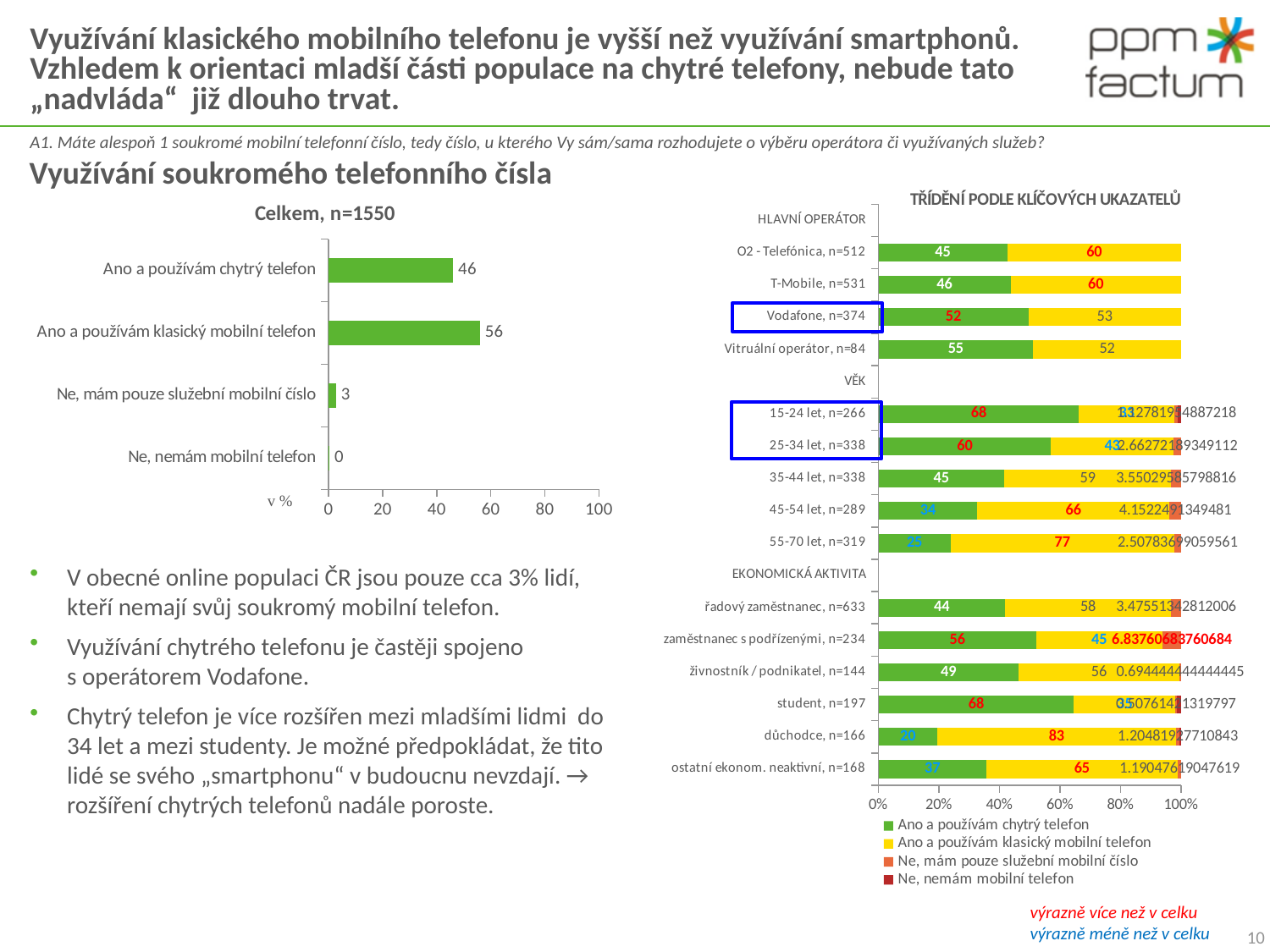

# Využívání klasického mobilního telefonu je vyšší než využívání smartphonů. Vzhledem k orientaci mladší části populace na chytré telefony, nebude tato „nadvláda“  již dlouho trvat.
A1. Máte alespoň 1 soukromé mobilní telefonní číslo, tedy číslo, u kterého Vy sám/sama rozhodujete o výběru operátora či využívaných služeb?
Využívání soukromého telefonního čísla

### Chart: Celkem, n=1550

| Category | celkem |
|---|---|
| Ano a používám chytrý telefon | 46.129032258064534 |
| Ano a používám klasický mobilní telefon | 56.064516129032256 |
| Ne, mám pouze služební mobilní číslo | 2.838709677419355 |
| Ne, nemám mobilní telefon | 0.3225806451612904 |

### Chart: TŘÍDĚNÍ PODLE KLÍČOVÝCH UKAZATELŮ

| Category | Ano a používám chytrý telefon | Ano a používám klasický mobilní telefon | Ne, mám pouze služební mobilní číslo | Ne, nemám mobilní telefon |
|---|---|---|---|---|
| HLAVNÍ OPERÁTOR | None | None | None | None |
| O2 - Telefónica, n=512 | 44.53125 | 60.15625 | None | 0.0 |
| T-Mobile, n=531 | 46.327683615819154 | 59.887005649717445 | None | 0.0 |
| Vodafone, n=374 | 52.13903743315508 | 53.20855614973262 | None | 0.0 |
| Vitruální operátor, n=84 | 54.76190476190476 | 52.38095238095238 | 0.0 | 0.0 |
| VĚK | None | None | None | None |
| 15-24 let, n=266 | 68.42105263157895 | 32.706766917293194 | 1.1278195488721798 | 1.1278195488721798 |
| 25-34 let, n=338 | 60.35502958579875 | 42.89940828402367 | 2.662721893491124 | None |
| 35-44 let, n=338 | 44.67455621301775 | 59.171597633136095 | 3.5502958579881647 | None |
| 45-54 let, n=289 | 33.910034602076124 | 65.7439446366782 | 4.152249134948097 | 0.0 |
| 55-70 let, n=319 | 25.078369905956112 | 77.4294670846395 | 2.5078369905956115 | 0.0 |
| EKONOMICKÁ AKTIVITA | None | None | None | None |
| řadový zaměstnanec, n=633 | 43.75987361769345 | 57.503949447077396 | 3.4755134281200633 | None |
| zaměstnanec s podřízenými, n=234 | 56.410256410256345 | 44.87179487179482 | 6.8376068376068355 | 0.0 |
| živnostník / podnikatel, n=144 | 48.611111111111114 | 55.55555555555556 | 0.6944444444444446 | 0.0 |
| student, n=197 | 67.51269035532995 | 35.025380710659945 | 0.5076142131979695 | 1.5228426395939085 |
| důchodce, n=166 | 20.481927710843372 | 83.13253012048173 | 1.2048192771084327 | 0.6024096385542176 |
| ostatní ekonom. neaktivní, n=168 | 36.904761904761905 | 65.47619047619048 | 1.1904761904761905 | 0.0 |

V obecné online populaci ČR jsou pouze cca 3% lidí, kteří nemají svůj soukromý mobilní telefon.
Využívání chytrého telefonu je častěji spojeno
s operátorem Vodafone.
Chytrý telefon je více rozšířen mezi mladšími lidmi  do 34 let a mezi studenty. Je možné předpokládat, že tito lidé se svého „smartphonu“ v budoucnu nevzdají. → rozšíření chytrých telefonů nadále poroste.
výrazně více než v celku
výrazně méně než v celku
10